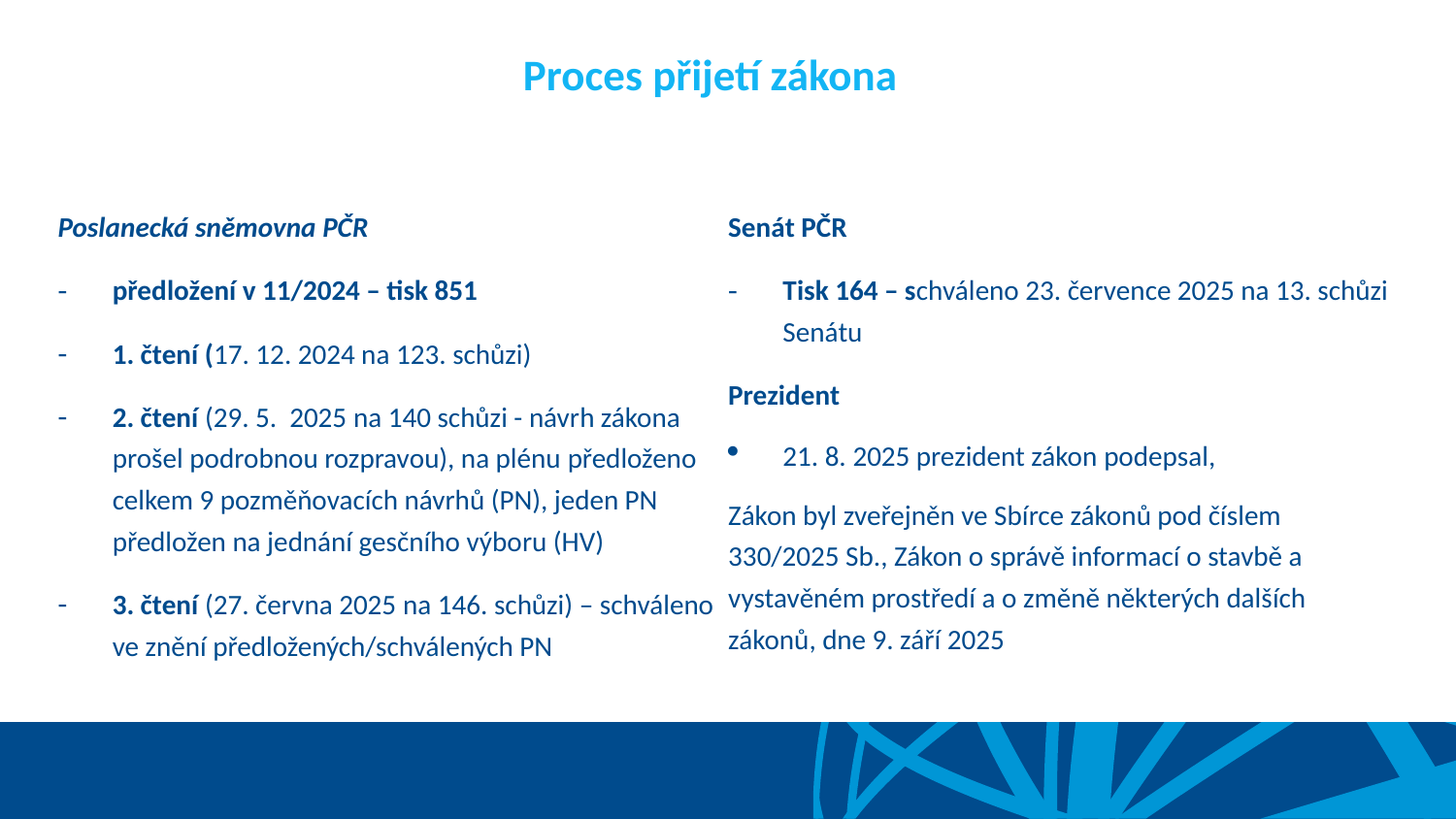

# Proces přijetí zákona
Poslanecká sněmovna PČR
předložení v 11/2024 – tisk 851
1. čtení (17. 12. 2024 na 123. schůzi)
2. čtení (29. 5.  2025 na 140 schůzi - návrh zákona prošel podrobnou rozpravou), na plénu předloženo celkem 9 pozměňovacích návrhů (PN), jeden PN předložen na jednání gesčního výboru (HV)
3. čtení (27. června 2025 na 146. schůzi) – schváleno ve znění předložených/schválených PN

Senát PČR
Tisk 164 – schváleno 23. července 2025 na 13. schůzi Senátu
Prezident
21. 8. 2025 prezident zákon podepsal,
Zákon byl zveřejněn ve Sbírce zákonů pod číslem 330/2025 Sb., Zákon o správě informací o stavbě a vystavěném prostředí a o změně některých dalších zákonů, dne 9. září 2025